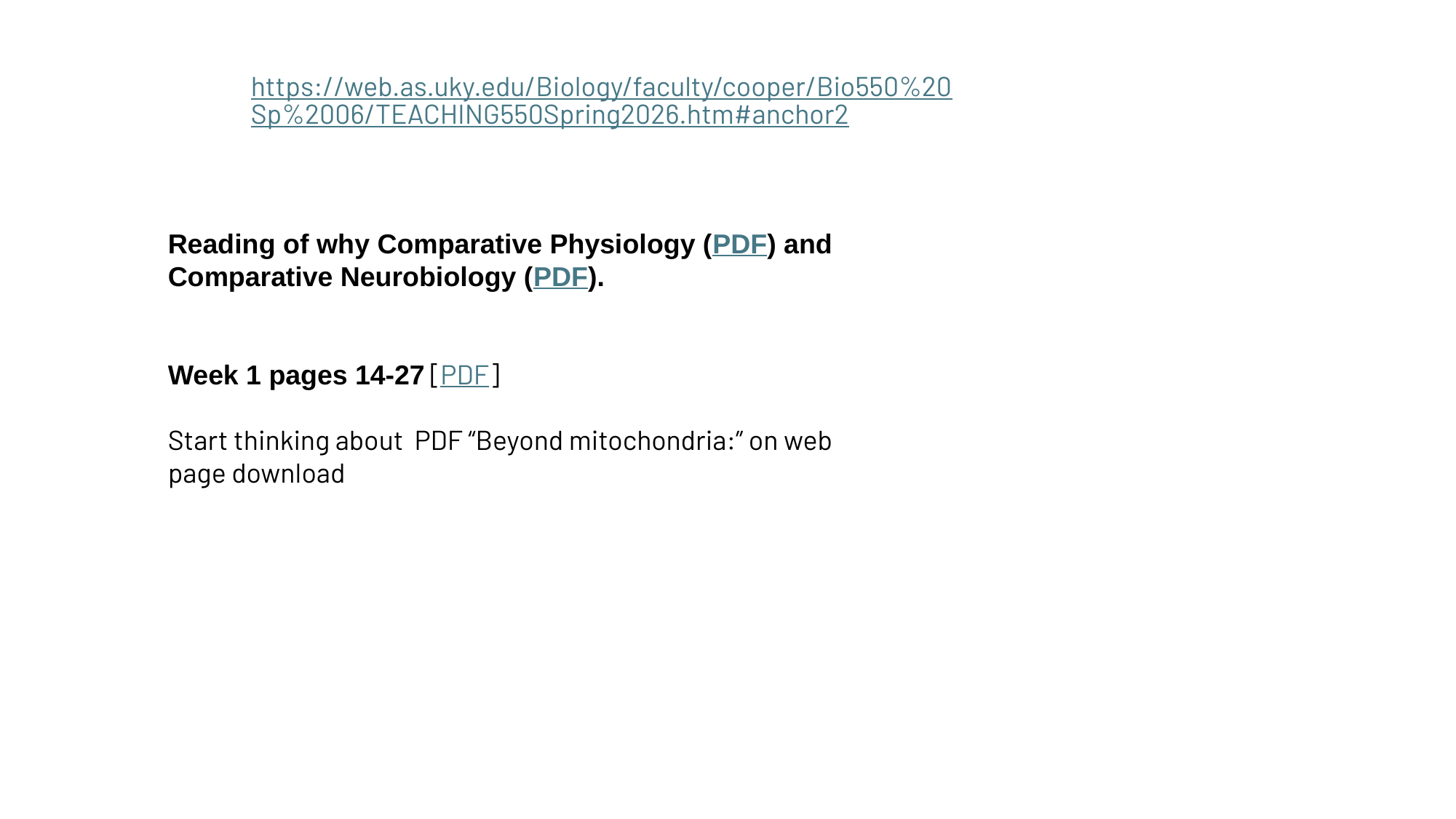

https://web.as.uky.edu/Biology/faculty/cooper/Bio550%20Sp%2006/TEACHING550Spring2026.htm#anchor2
Reading of why Comparative Physiology (PDF) and Comparative Neurobiology (PDF).

Week 1 pages 14-27 [PDF]

Start thinking about  PDF “Beyond mitochondria:” on web page download